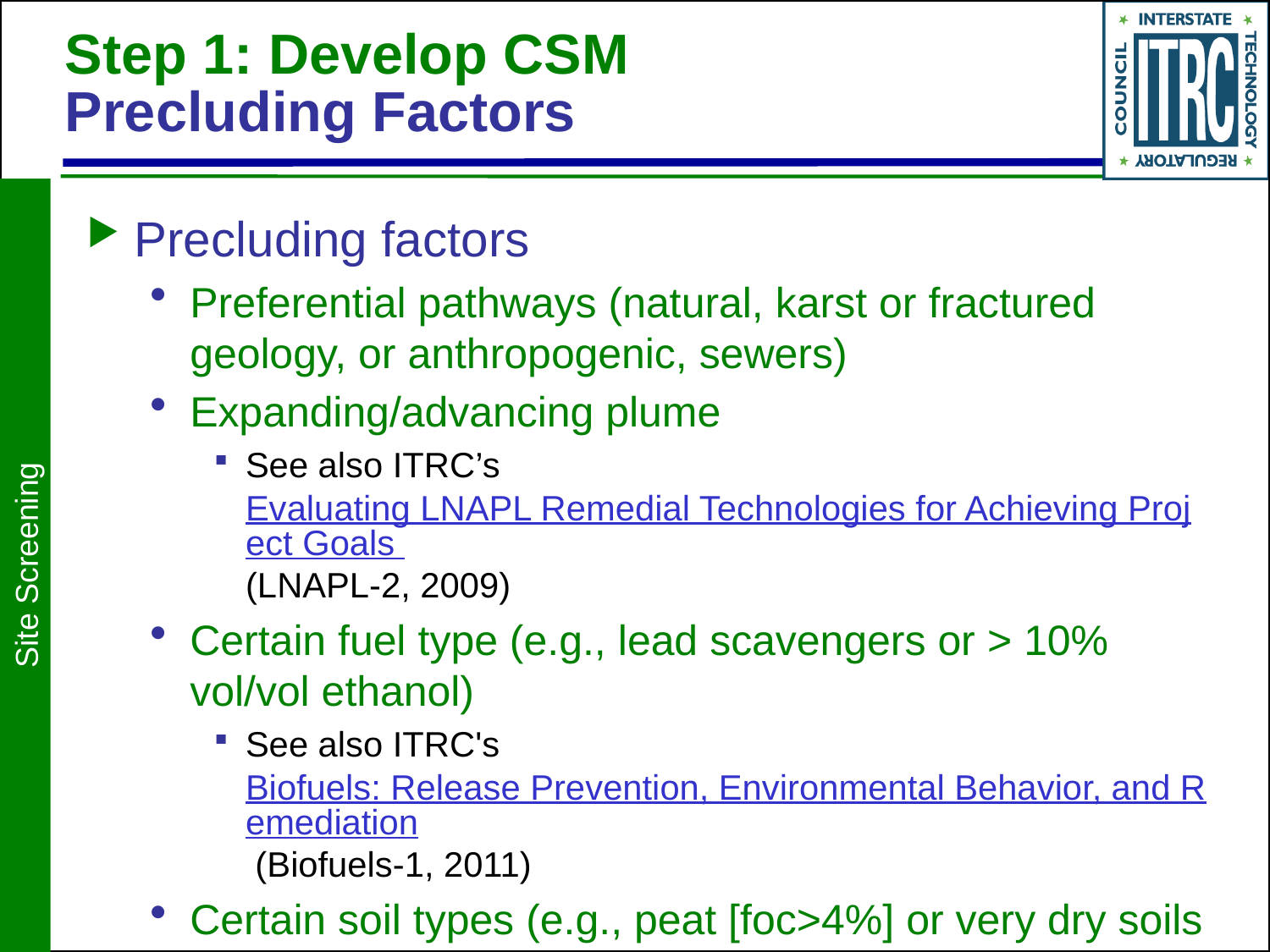

# Step 1: Develop CSM Precluding Factors
Precluding factors
Preferential pathways (natural, karst or fractured geology, or anthropogenic, sewers)
Expanding/advancing plume
See also ITRC’s Evaluating LNAPL Remedial Technologies for Achieving Project Goals (LNAPL-2, 2009)
Certain fuel type (e.g., lead scavengers or > 10% vol/vol ethanol)
See also ITRC's Biofuels: Release Prevention, Environmental Behavior, and Remediation (Biofuels-1, 2011)
Certain soil types (e.g., peat [foc>4%] or very dry soils [<2% by vol.])
Site Screening